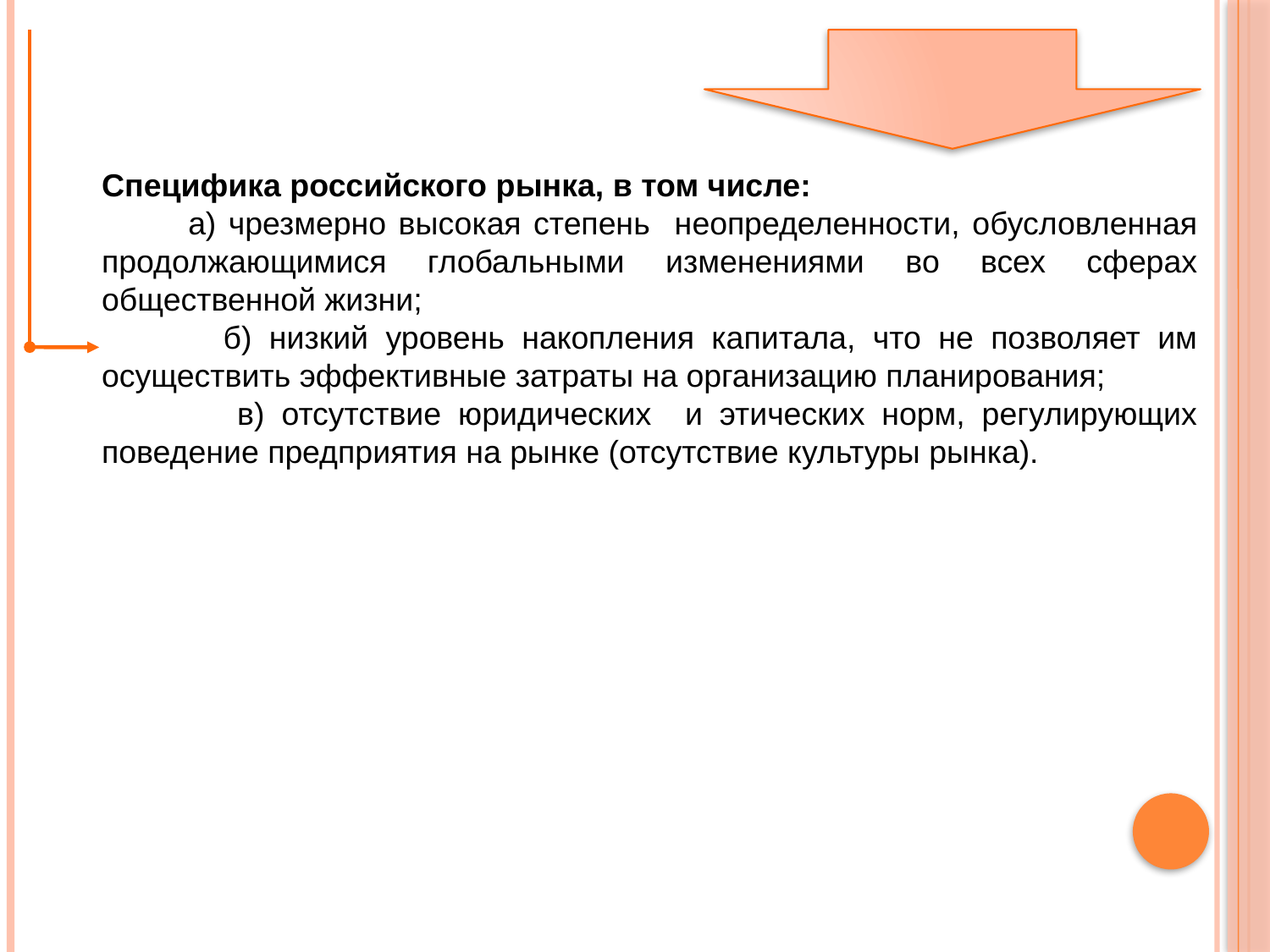

Специфика российского рынка, в том числе:
       а) чрезмерно высокая степень  неопределенности, обусловленная продолжающимися глобальными изменениями во всех сферах общественной жизни;
       б) низкий уровень накопления капитала, что не позволяет им осуществить эффективные затраты на организацию планирования;
        в) отсутствие юридических  и этических норм, регулирующих поведение предприятия на рынке (отсутствие культуры рынка).